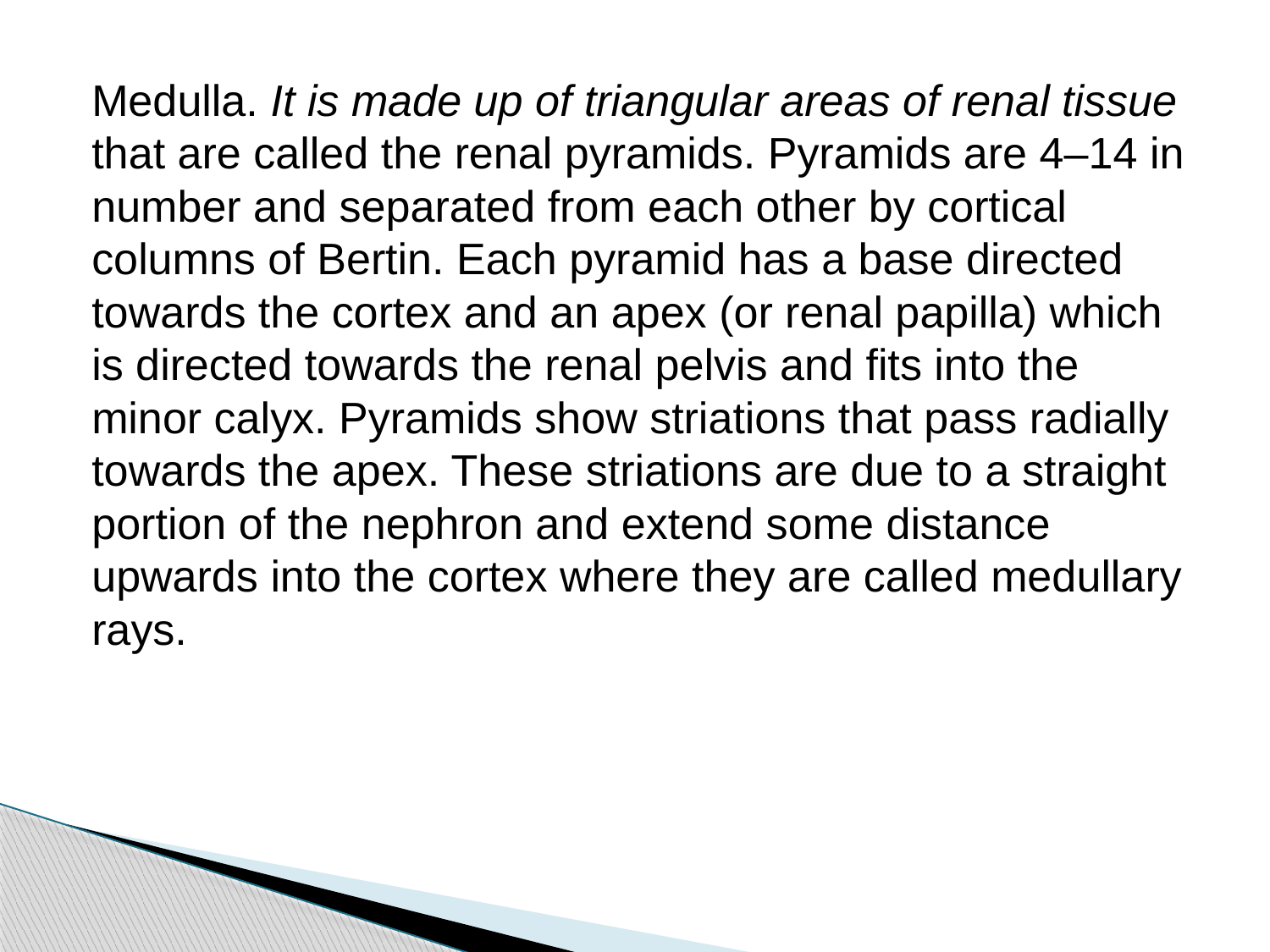

Medulla. It is made up of triangular areas of renal tissue that are called the renal pyramids. Pyramids are 4–14 in number and separated from each other by cortical columns of Bertin. Each pyramid has a base directed towards the cortex and an apex (or renal papilla) which is directed towards the renal pelvis and fits into the minor calyx. Pyramids show striations that pass radially towards the apex. These striations are due to a straight portion of the nephron and extend some distance upwards into the cortex where they are called medullary rays.